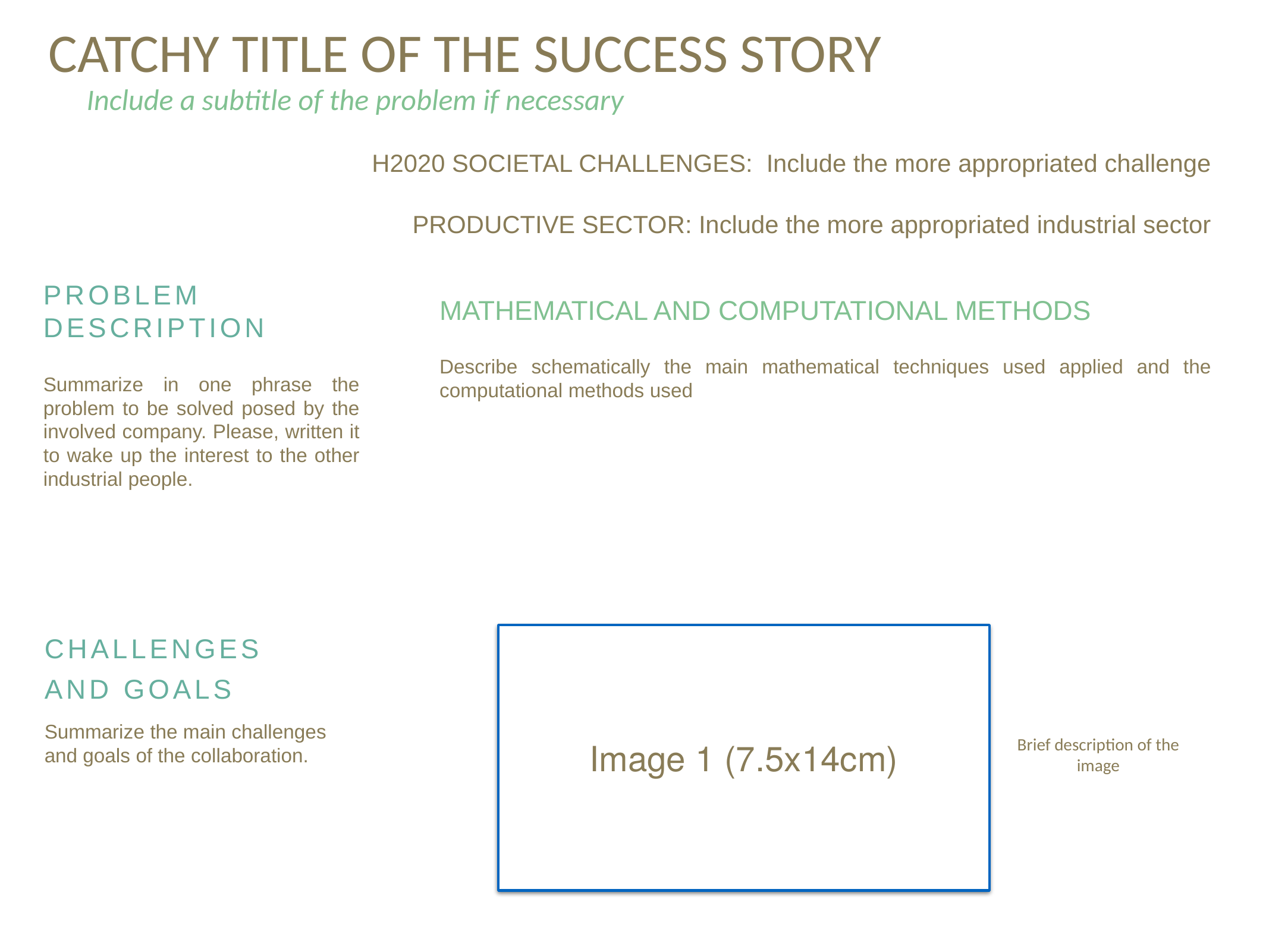

CATCHY TITLE OF THE SUCCESS STORY
Include a subtitle of the problem if necessary
H2020 SOCIETAL CHALLENGES:  Include the more appropriated challenge

PRODUCTIVE SECTOR: Include the more appropriated industrial sector

Problem description
Summarize in one phrase the problem to be solved posed by the involved company. Please, written it to wake up the interest to the other industrial people.
MATHEMATICAL AND COMPUTATIONAL METHODS
Describe schematically the main mathematical techniques used applied and the computational methods used
ChallengeS
and goals
Summarize the main challenges and goals of the collaboration.

Image 1 (7.5x14cm)

Brief description of the image